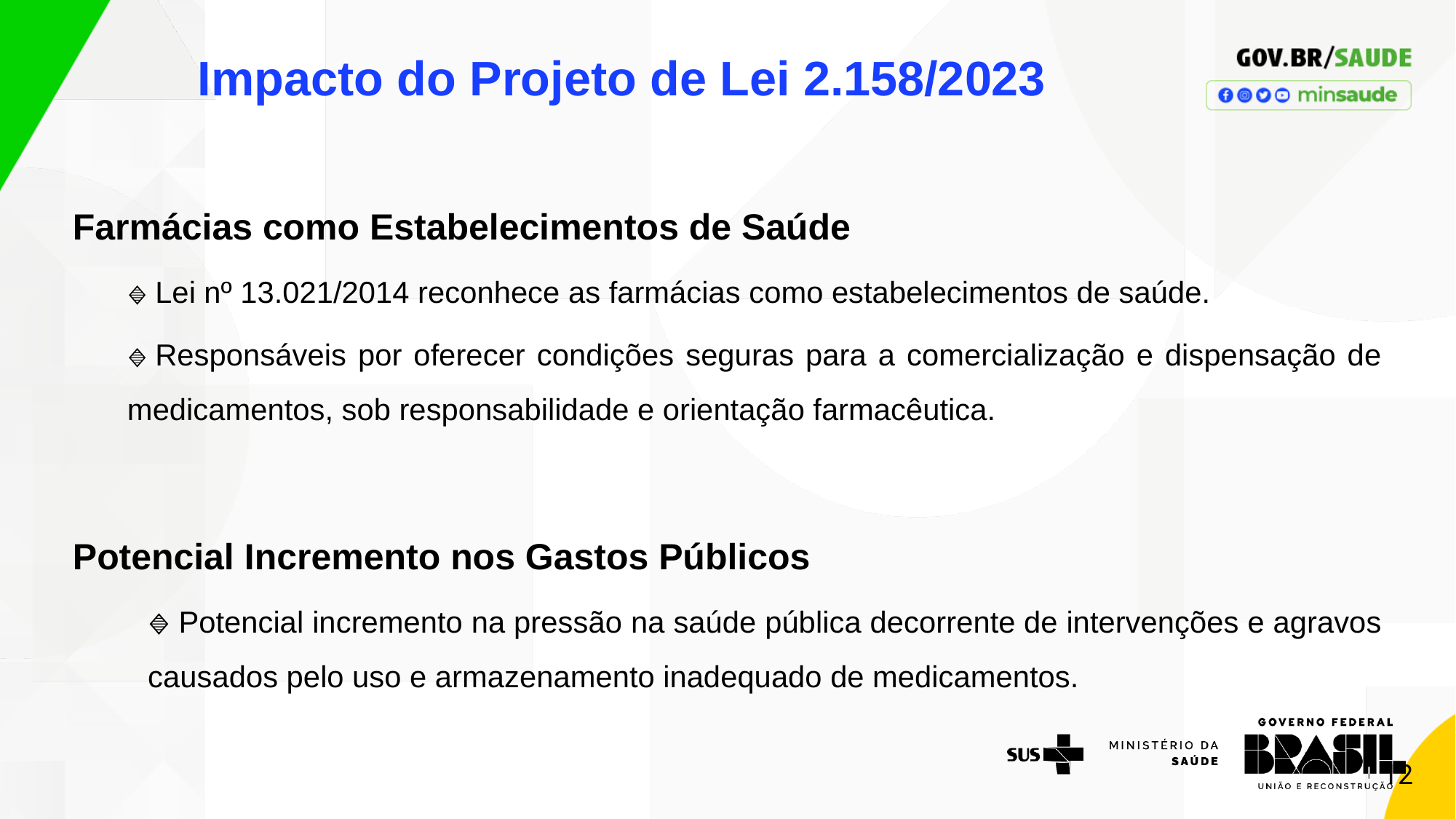

Impacto do Projeto de Lei 2.158/2023​
Farmácias como Estabelecimentos de Saúde
🔹 Lei nº 13.021/2014 reconhece as farmácias como estabelecimentos de saúde.
🔹 Responsáveis por oferecer condições seguras para a comercialização e dispensação de medicamentos, sob responsabilidade e orientação farmacêutica.

Potencial Incremento nos Gastos Públicos
🔹 Potencial incremento na pressão na saúde pública decorrente de intervenções e agravos causados pelo uso e armazenamento inadequado de medicamentos.

12